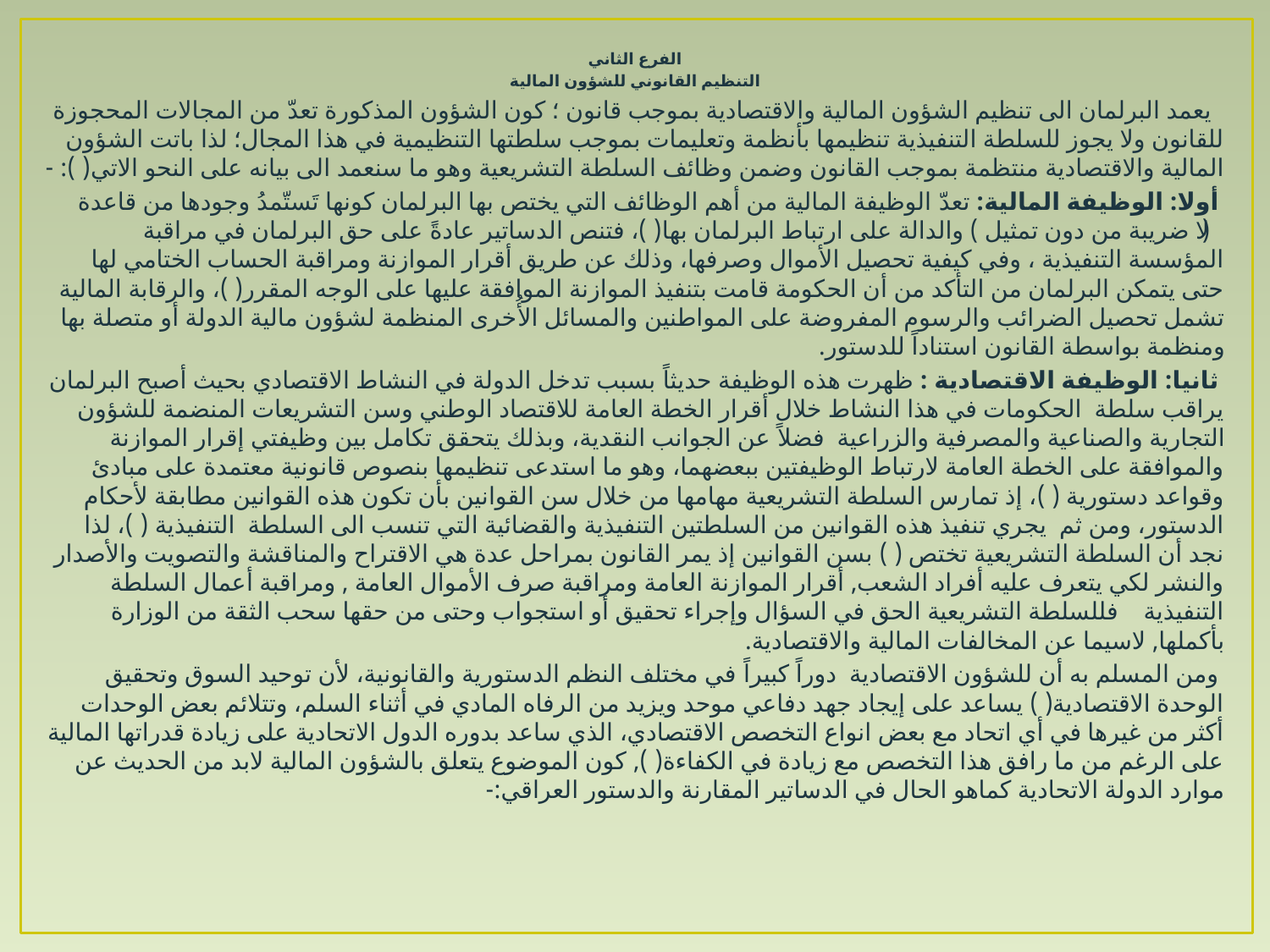

الفرع الثاني
التنظيم القانوني للشؤون المالية
    يعمد البرلمان الى تنظيم الشؤون المالية والاقتصادية بموجب قانون ؛ كون الشؤون المذكورة تعدّ من المجالات المحجوزة للقانون ولا يجوز للسلطة التنفيذية تنظيمها بأنظمة وتعليمات بموجب سلطتها التنظيمية في هذا المجال؛ لذا باتت الشؤون المالية والاقتصادية منتظمة بموجب القانون وضمن وظائف السلطة التشريعية وهو ما سنعمد الى بيانه على النحو الاتي( ): -
 أولا: الوظيفة المالية: تعدّ الوظيفة المالية من أهم الوظائف التي يختص بها البرلمان كونها تَستّمدُ وجودها من قاعدة ( لا ضريبة من دون تمثيل ) والدالة على ارتباط البرلمان بها( )، فتنص الدساتير عادةً على حق البرلمان في مراقبة المؤسسة التنفيذية ، وفي كيفية تحصيل الأموال وصرفها، وذلك عن طريق أقرار الموازنة ومراقبة الحساب الختامي لها حتى يتمكن البرلمان من التأكد من أن الحكومة قامت بتنفيذ الموازنة الموافقة عليها على الوجه المقرر( )، والرقابة المالية تشمل تحصيل الضرائب والرسوم المفروضة على المواطنين والمسائل الأُخرى المنظمة لشؤون مالية الدولة أو متصلة بها ومنظمة بواسطة القانون استناداً للدستور.
 ثانيا: الوظيفة الاقتصادية : ظهرت هذه الوظيفة حديثاً بسبب تدخل الدولة في النشاط الاقتصادي بحيث أصبح البرلمان يراقب سلطة  الحكومات في هذا النشاط خلال أقرار الخطة العامة للاقتصاد الوطني وسن التشريعات المنضمة للشؤون التجارية والصناعية والمصرفية والزراعية  فضلاً عن الجوانب النقدية، وبذلك يتحقق تكامل بين وظيفتي إقرار الموازنة والموافقة على الخطة العامة لارتباط الوظيفتين ببعضهما، وهو ما استدعى تنظيمها بنصوص قانونية معتمدة على مبادئ وقواعد دستورية ( )، إذ تمارس السلطة التشريعية مهامها من خلال سن القوانين بأن تكون هذه القوانين مطابقة لأحكام الدستور، ومن ثم  يجري تنفيذ هذه القوانين من السلطتين التنفيذية والقضائية التي تنسب الى السلطة  التنفيذية ( )، لذا نجد أن السلطة التشريعية تختص ( ) بسن القوانين إذ يمر القانون بمراحل عدة هي الاقتراح والمناقشة والتصويت والأصدار والنشر لكي يتعرف عليه أفراد الشعب, أقرار الموازنة العامة ومراقبة صرف الأموال العامة , ومراقبة أعمال السلطة التنفيذية    فللسلطة التشريعية الحق في السؤال وإجراء تحقيق أو استجواب وحتى من حقها سحب الثقة من الوزارة بأكملها, لاسيما عن المخالفات المالية والاقتصادية.
 ومن المسلم به أن للشؤون الاقتصادية  دوراً كبيراً في مختلف النظم الدستورية والقانونية، لأن توحيد السوق وتحقيق الوحدة الاقتصادية( ) يساعد على إيجاد جهد دفاعي موحد ويزيد من الرفاه المادي في أثناء السلم، وتتلائم بعض الوحدات أكثر من غيرها في أي اتحاد مع بعض انواع التخصص الاقتصادي، الذي ساعد بدوره الدول الاتحادية على زيادة قدراتها المالية على الرغم من ما رافق هذا التخصص مع زيادة في الكفاءة( ), كون الموضوع يتعلق بالشؤون المالية لابد من الحديث عن موارد الدولة الاتحادية كماهو الحال في الدساتير المقارنة والدستور العراقي:-